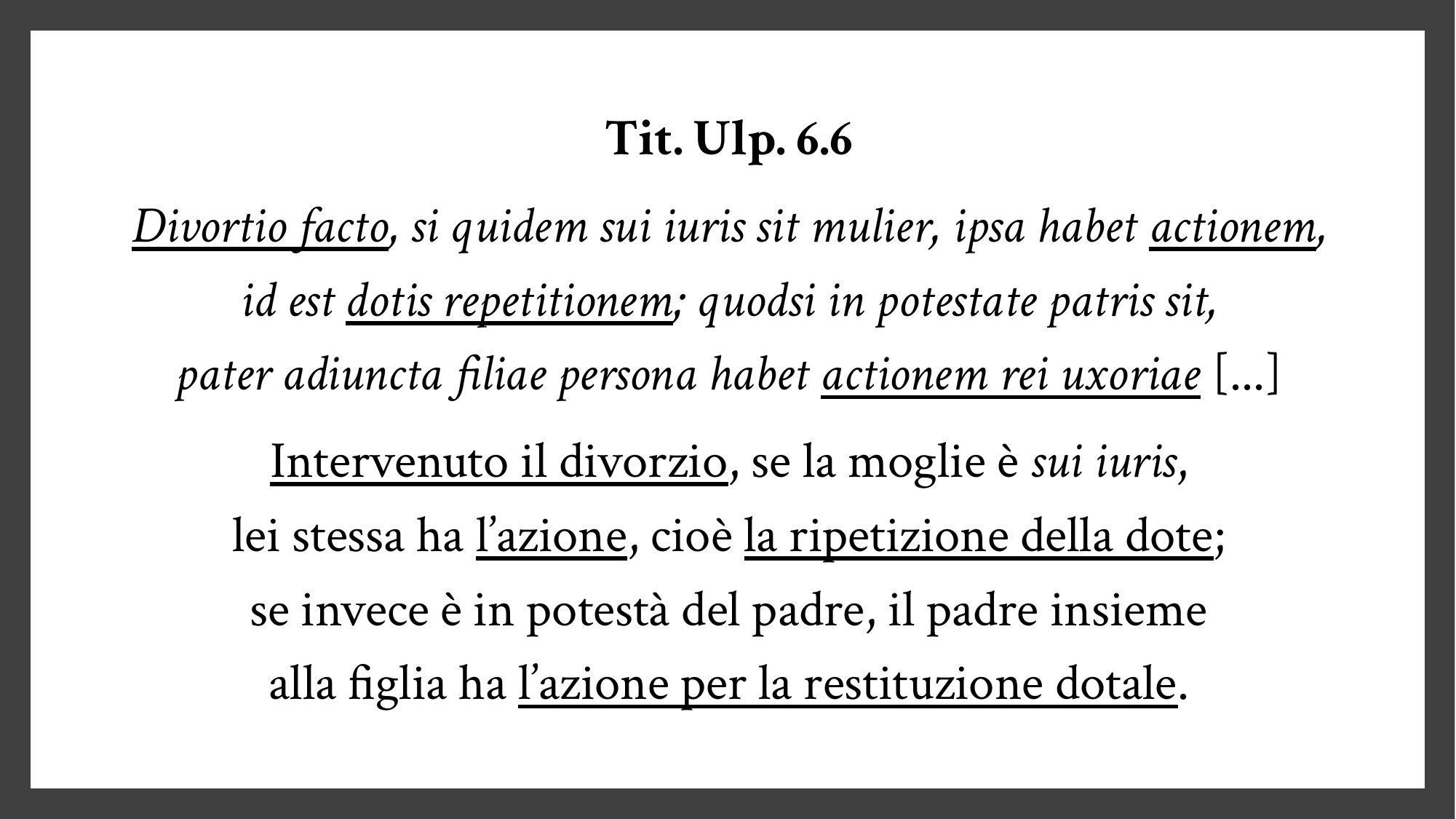

Tit. Ulp. 6.6
Divortio facto, si quidem sui iuris sit mulier, ipsa habet actionem,
id est dotis repetitionem; quodsi in potestate patris sit,
pater adiuncta filiae persona habet actionem rei uxoriae [...]
Intervenuto il divorzio, se la moglie è sui iuris,
lei stessa ha l’azione, cioè la ripetizione della dote;
se invece è in potestà del padre, il padre insieme
alla figlia ha l’azione per la restituzione dotale.